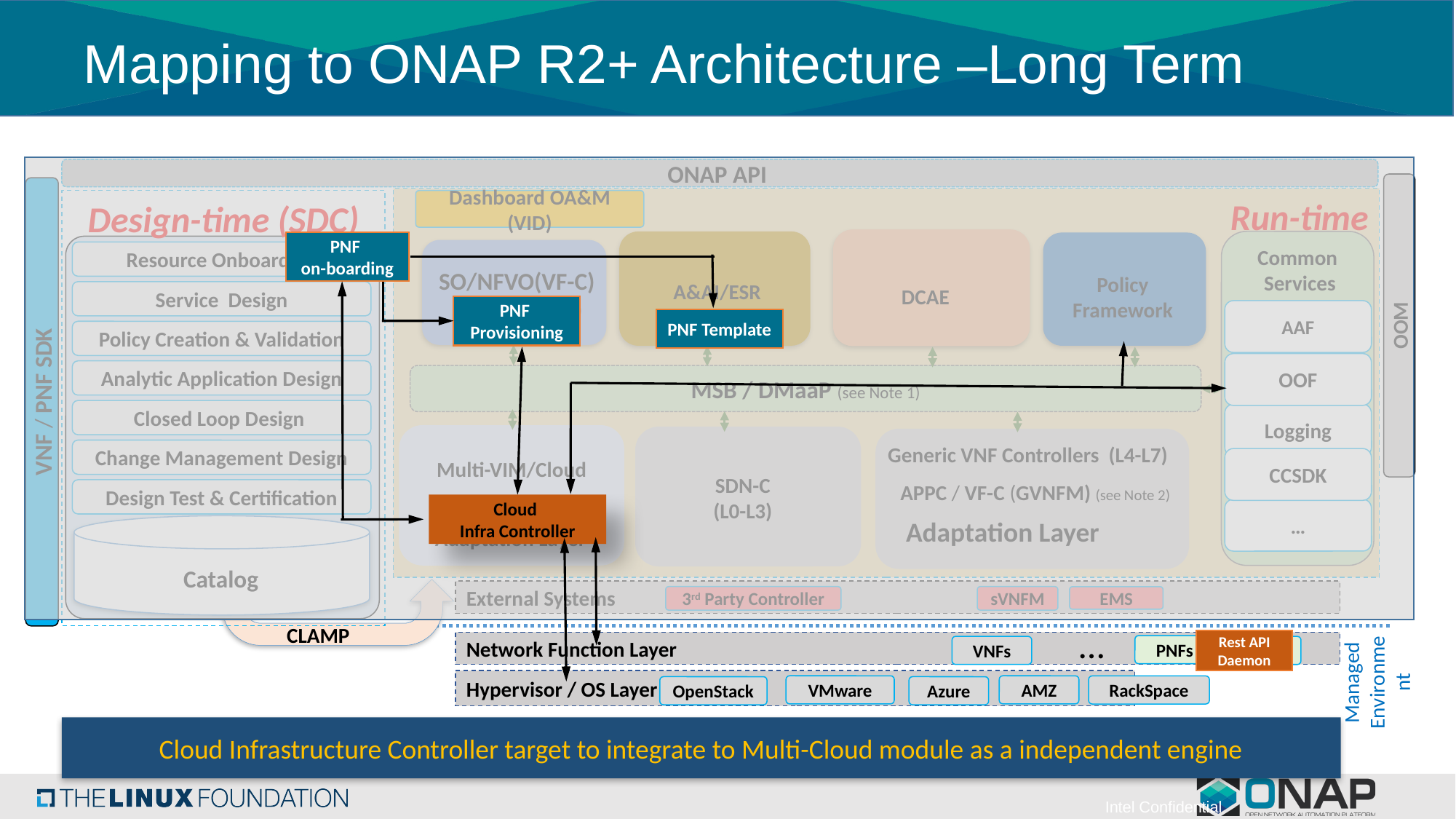

# Mapping to ONAP R2+ Architecture –Long Term

ONAP API
         Run-time
Design-time (SDC)
Dashboard OA&M (VID)

Common
 Services

Resource Onboarding
SO/NFVO(VF-C)
(hierarchical)
Policy Framework
 A&AI/ESR
DCAE
Service  Design
AAF
OOM
Policy Creation & Validation
OOF
Analytic Application Design
MSB / DMaaP (see Note 1)
VNF / PNF SDK
Closed Loop Design
Logging

Generic VNF Controllers  (L4-L7)
Change Management Design
CCSDK
Multi-VIM/Cloud
SDN-C
(L0-L3)

 APPC / VF-C (GVNFM) (see Note 2)
Design Test & Certification
Infrastructure Adaptation Layer
…

 Adaptation Layer

Catalog
External Systems
3rd Party Controller
sVNFM
EMS
CLAMP
…
Managed Environment
Network Function Layer
PNFs
VNFs
…
Hypervisor / OS Layer
VMware
AMZ
RackSpace
OpenStack
Azure
PNF
on-boarding
PNF
Provisioning
PNF Template
Cloud
Infra Controller
Rest API Daemon
Cloud Infrastructure Controller target to integrate to Multi-Cloud module as a independent engine
Intel Confidential